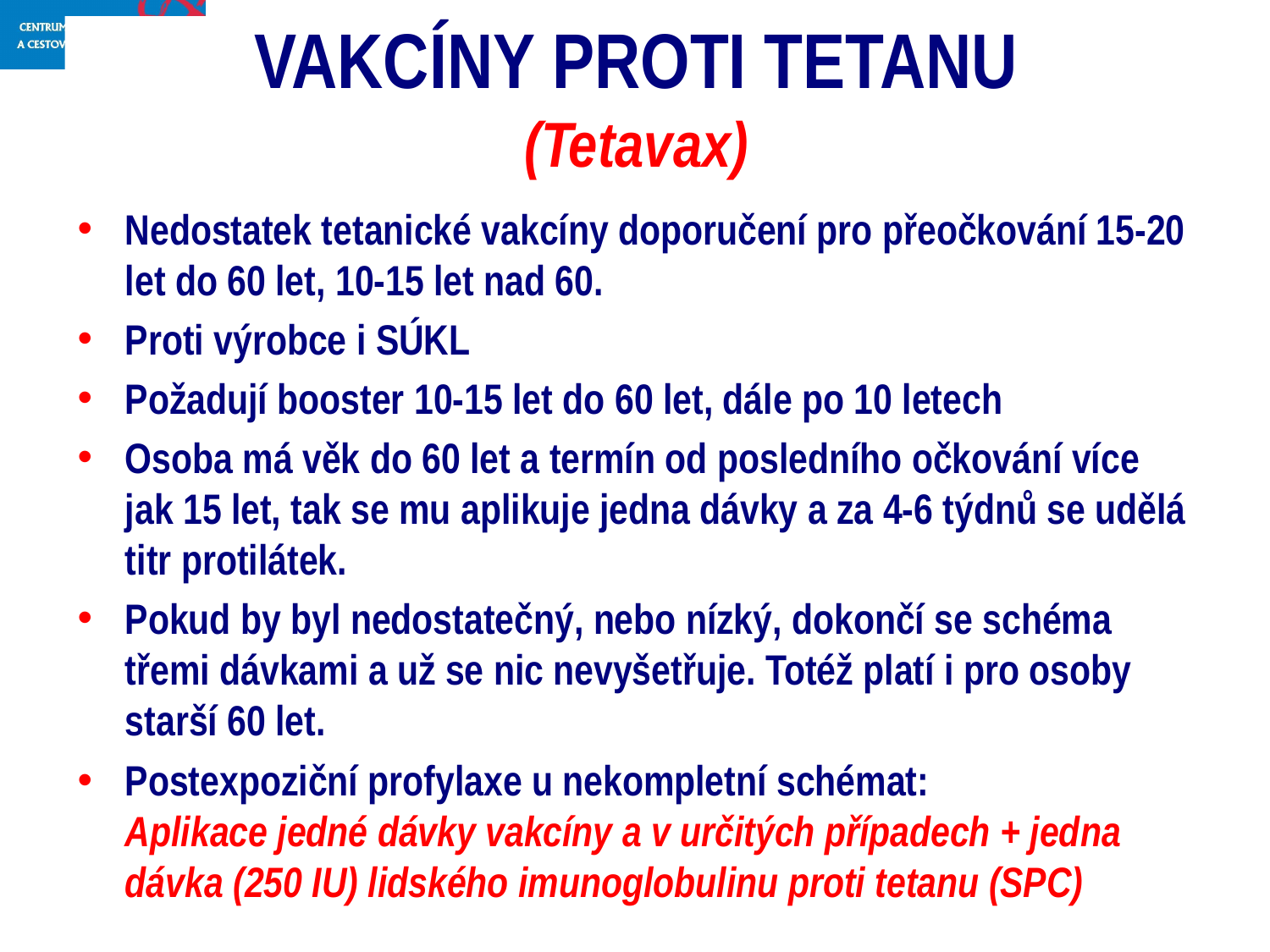

# VAKCÍNY PROTI TETANU (Tetavax)
Nedostatek tetanické vakcíny doporučení pro přeočkování 15-20 let do 60 let, 10-15 let nad 60.
Proti výrobce i SÚKL
Požadují booster 10-15 let do 60 let, dále po 10 letech
Osoba má věk do 60 let a termín od posledního očkování více jak 15 let, tak se mu aplikuje jedna dávky a za 4-6 týdnů se udělá titr protilátek.
Pokud by byl nedostatečný, nebo nízký, dokončí se schéma třemi dávkami a už se nic nevyšetřuje. Totéž platí i pro osoby starší 60 let.
Postexpoziční profylaxe u nekompletní schémat:
Aplikace jedné dávky vakcíny a v určitých případech + jedna dávka (250 IU) lidského imunoglobulinu proti tetanu (SPC)